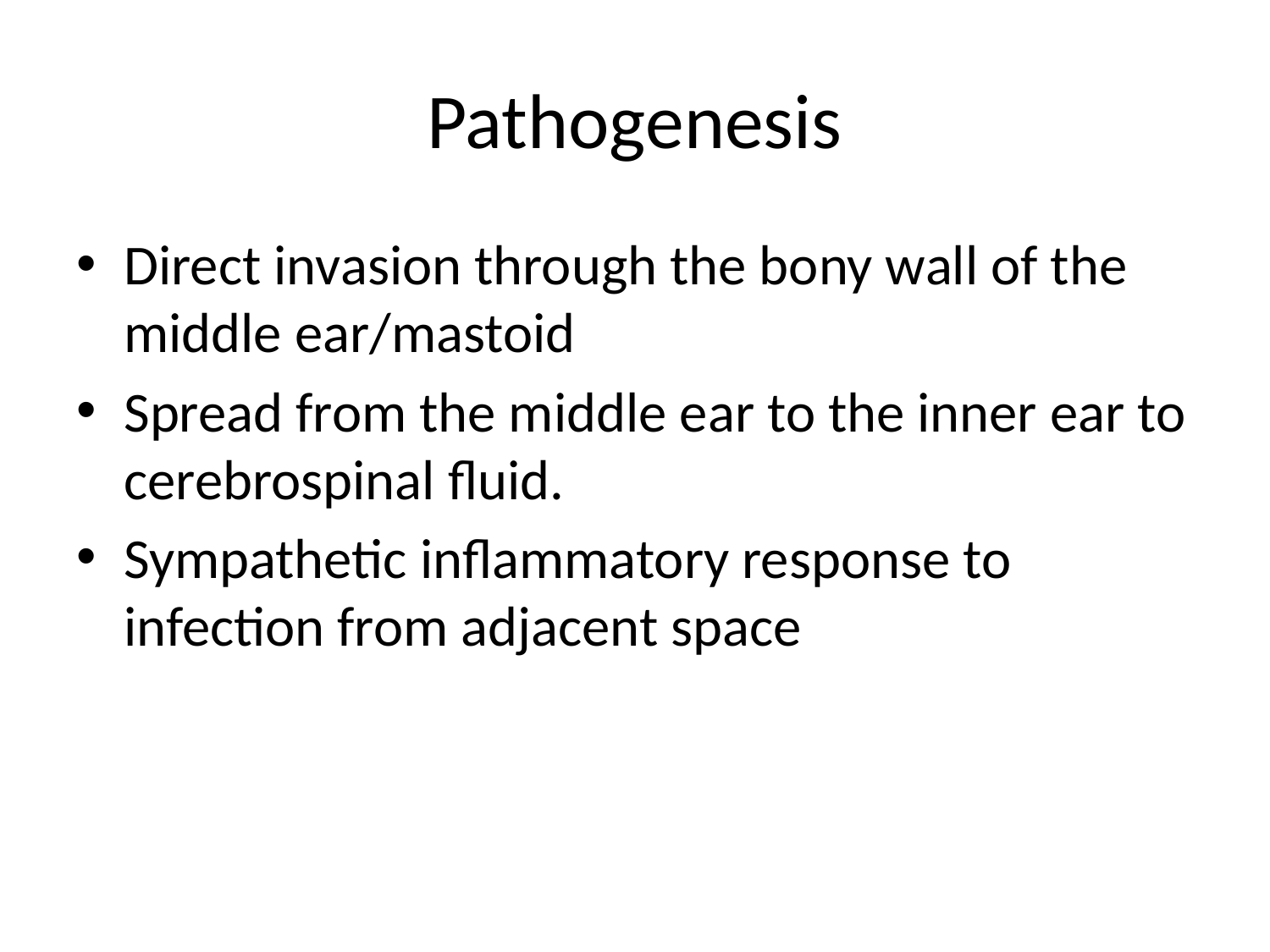

# Pathogenesis
Direct invasion through the bony wall of the middle ear/mastoid
Spread from the middle ear to the inner ear to cerebrospinal fluid.
Sympathetic inflammatory response to infection from adjacent space